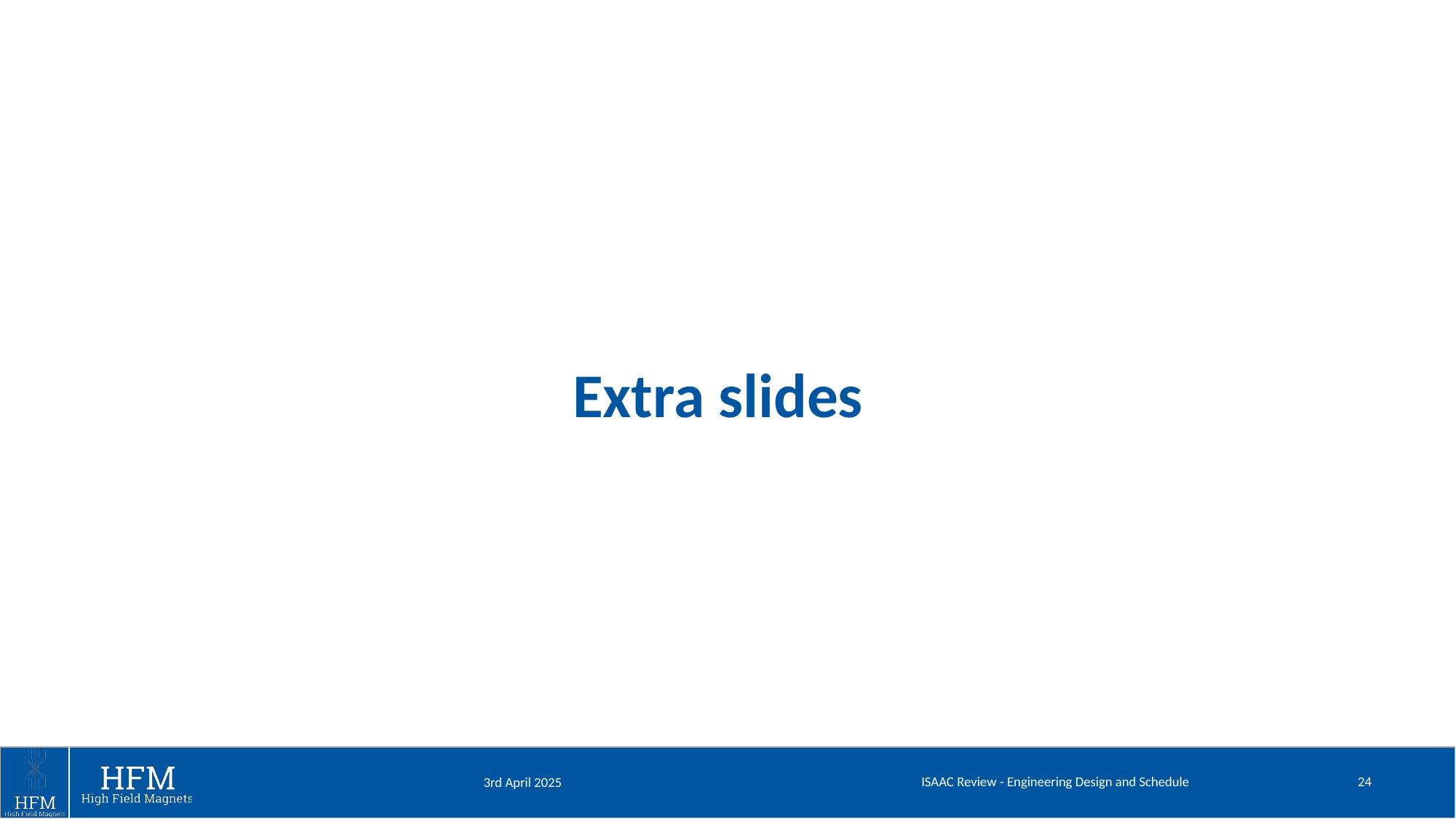

Extra slides
ISAAC Review - Engineering Design and Schedule
24
3rd April 2025